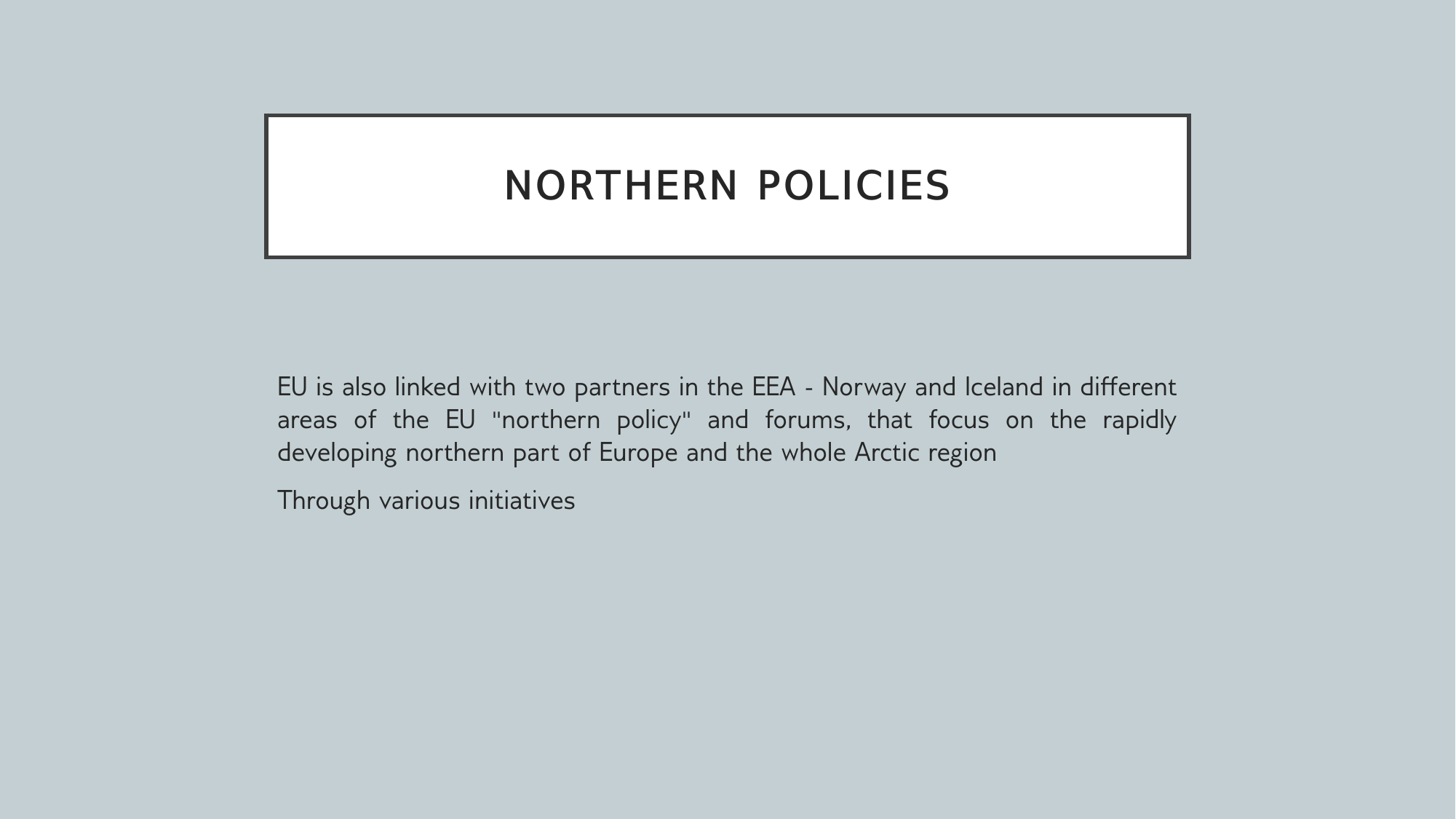

# Northern policies

EU is also linked with two partners in the EEA - Norway and Iceland in different areas of the EU "northern policy" and forums, that focus on the rapidly developing northern part of Europe and the whole Arctic region
Through various initiatives